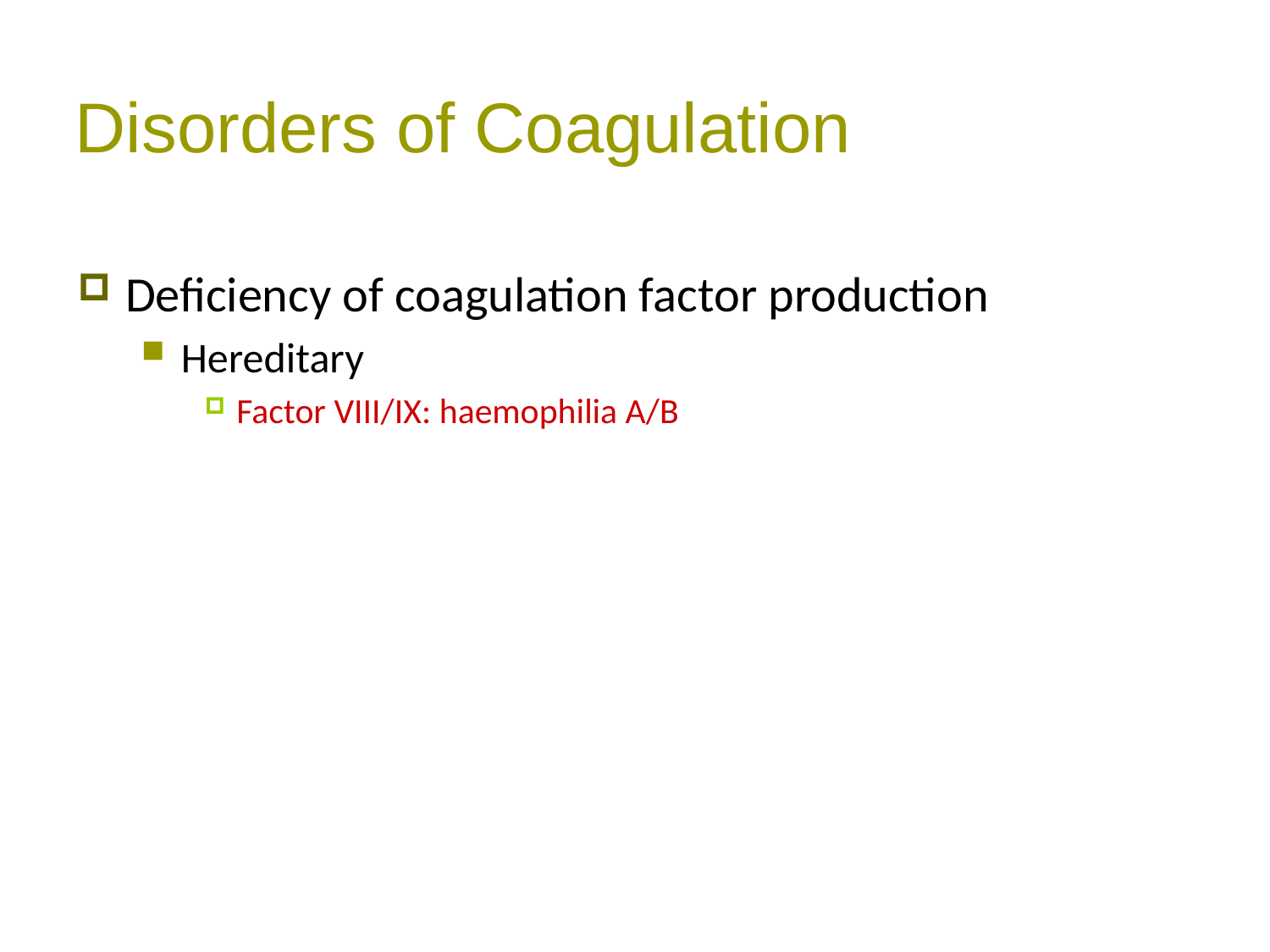

Disorders of Coagulation
Deficiency of coagulation factor production
Hereditary
Factor VIII/IX: haemophilia A/B